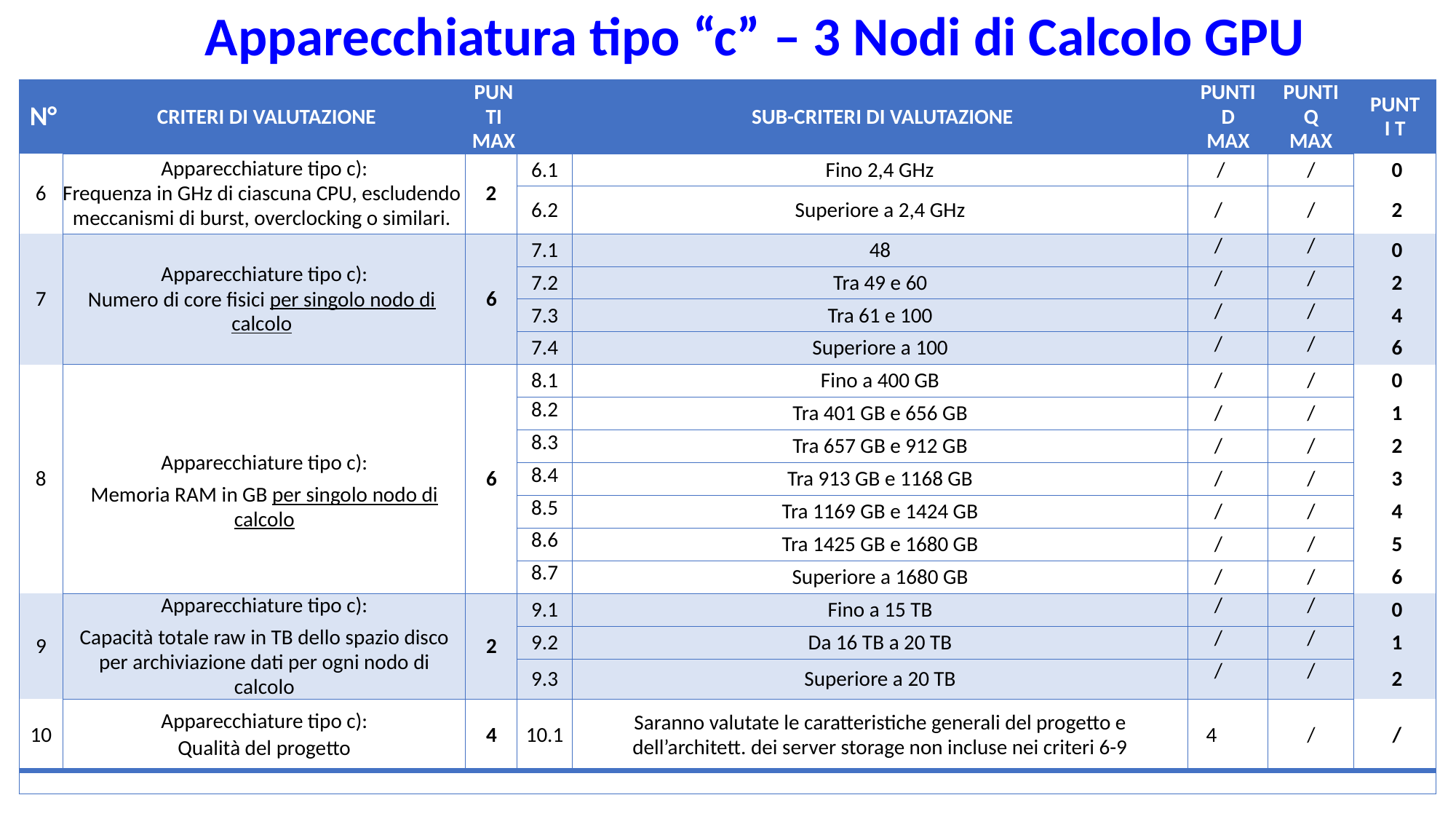

Apparecchiatura tipo “c” – 3 Nodi di Calcolo GPU
| n° | criteri di valutazione | punti max |  | sub-criteri di valutazione | punti D max | punti Q max | Punti T |
| --- | --- | --- | --- | --- | --- | --- | --- |
| 6 | Apparecchiature tipo c): Frequenza in GHz di ciascuna CPU, escludendo meccanismi di burst, overclocking o similari. | 2 | 6.1 | Fino 2,4 GHz | / | / | 0 |
|  |  |  | 6.2 | Superiore a 2,4 GHz | / | / | 2 |
| 7 | Apparecchiature tipo c): Numero di core fisici per singolo nodo di calcolo | 6 | 7.1 | 48 | / | / | 0 |
|  |  |  | 7.2 | Tra 49 e 60 | / | / | 2 |
|  |  |  | 7.3 | Tra 61 e 100 | / | / | 4 |
|  |  |  | 7.4 | Superiore a 100 | / | / | 6 |
| 8 | Apparecchiature tipo c): Memoria RAM in GB per singolo nodo di calcolo | 6 | 8.1 | Fino a 400 GB | / | / | 0 |
|  |  |  | 8.2 | Tra 401 GB e 656 GB | / | / | 1 |
|  |  |  | 8.3 | Tra 657 GB e 912 GB | / | / | 2 |
|  |  |  | 8.4 | Tra 913 GB e 1168 GB | / | / | 3 |
|  |  |  | 8.5 | Tra 1169 GB e 1424 GB | / | / | 4 |
|  |  |  | 8.6 | Tra 1425 GB e 1680 GB | / | / | 5 |
|  |  |  | 8.7 | Superiore a 1680 GB | / | / | 6 |
| 9 | Apparecchiature tipo c): Capacità totale raw in TB dello spazio disco per archiviazione dati per ogni nodo di calcolo | 2 | 9.1 | Fino a 15 TB | / | / | 0 |
|  |  |  | 9.2 | Da 16 TB a 20 TB | / | / | 1 |
|  |  |  | 9.3 | Superiore a 20 TB | / | / | 2 |
| 10 | Apparecchiature tipo c): Qualità del progetto | 4 | 10.1 | Saranno valutate le caratteristiche generali del progetto e dell’architett. dei server storage non incluse nei criteri 6-9 | 4 | / | / |
|  |  |  |  |  |  |  |  |